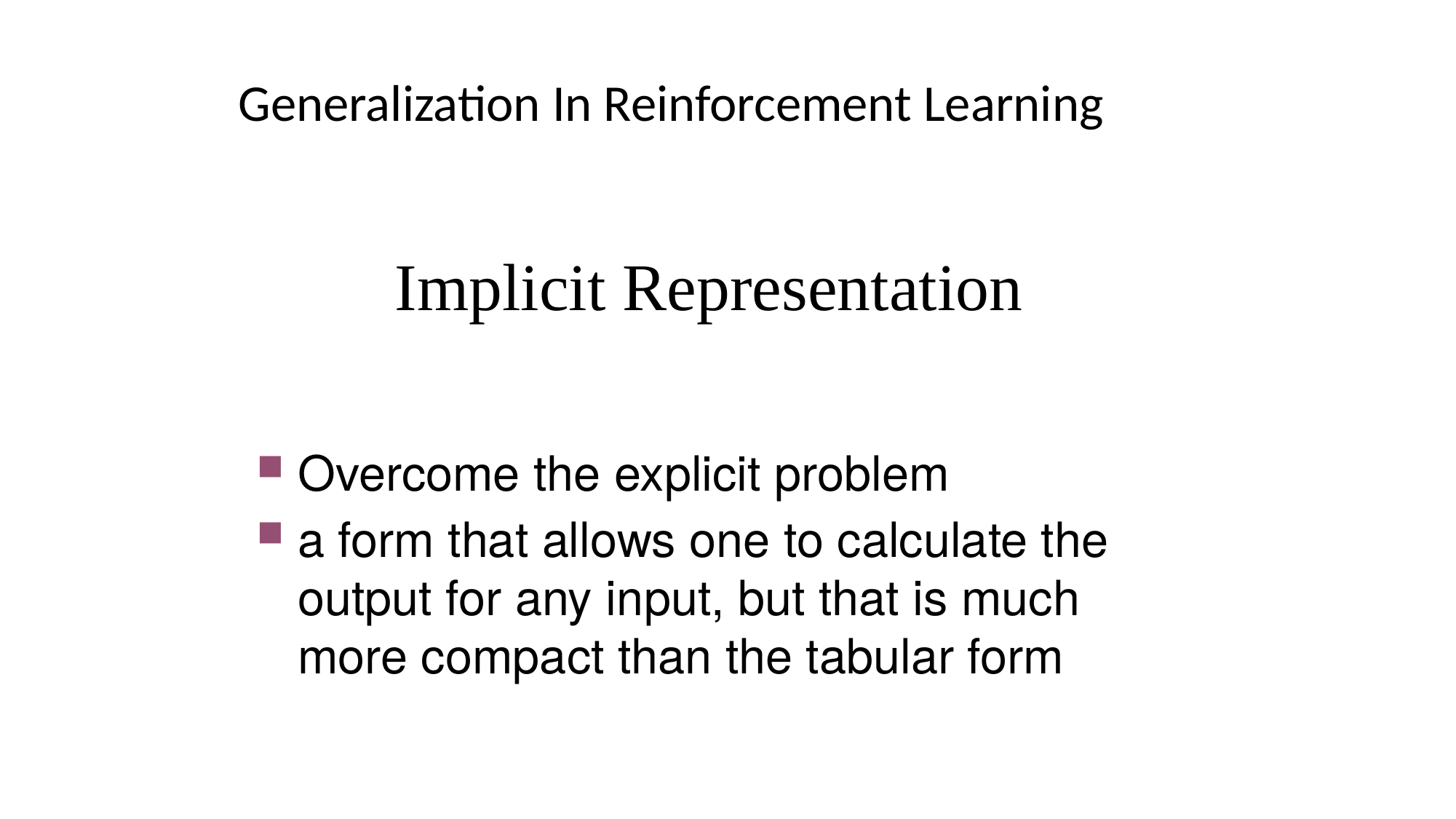

# Generalization In Reinforcement Learning
Implicit Representation
Overcome the explicit problem
a form that allows one to calculate the output for any input, but that is much more compact than the tabular form